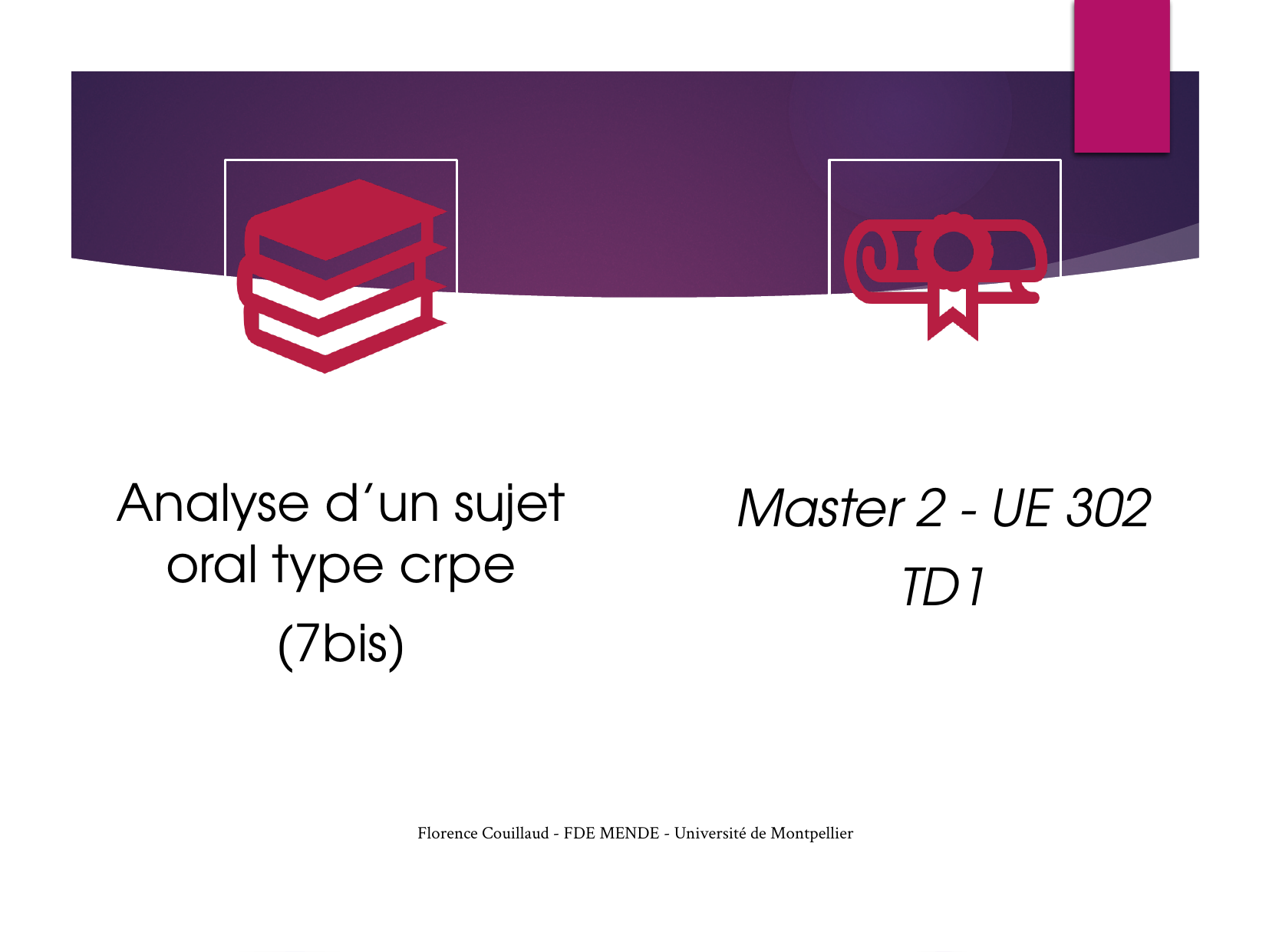

Analyse d’un sujet oral type crpe
(7bis)
Master 2 - UE 302
TD1
Florence Couillaud - FDE MENDE - Université de Montpellier